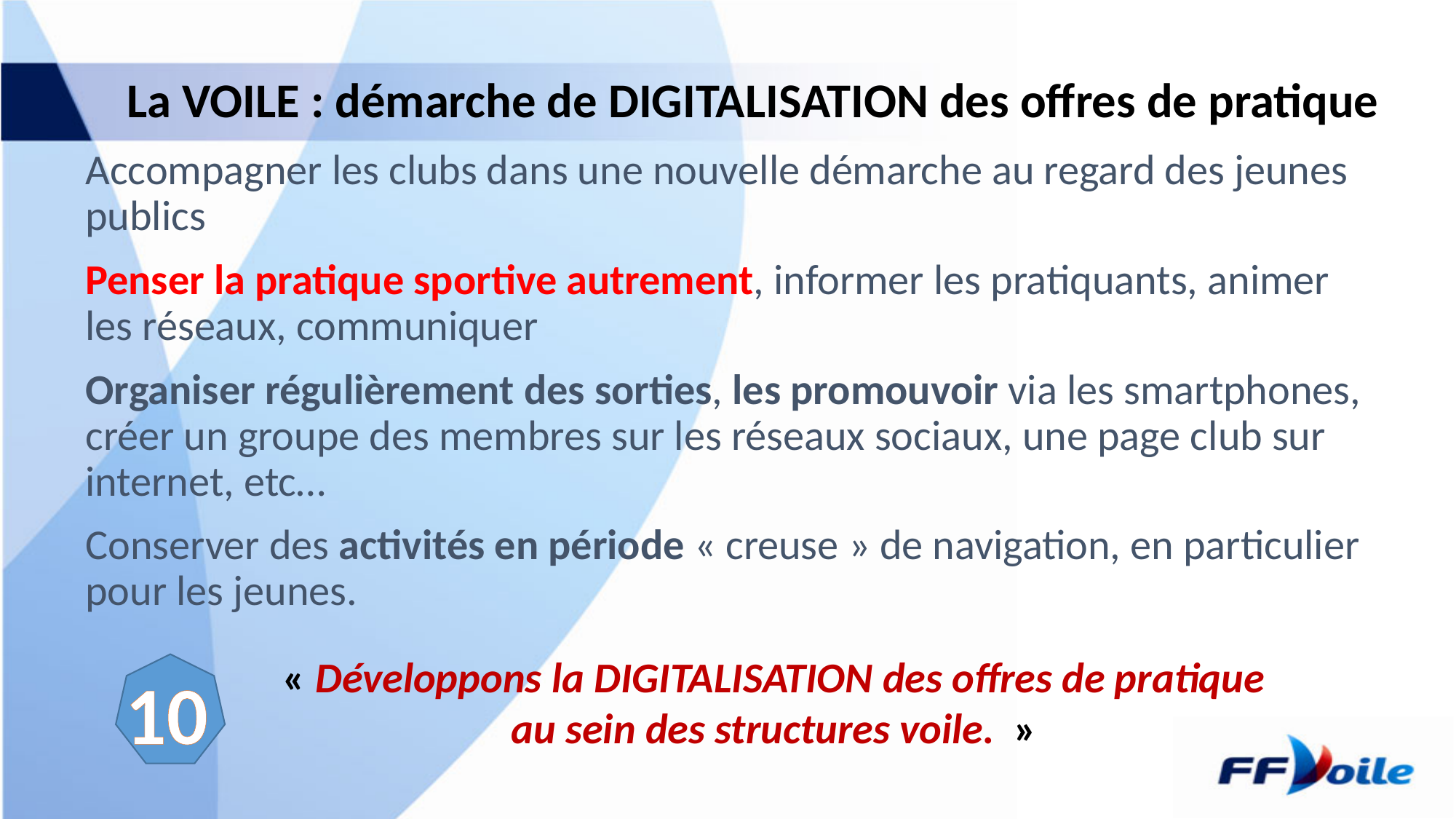

# La VOILE : démarche de DIGITALISATION des offres de pratique
Accompagner les clubs dans une nouvelle démarche au regard des jeunes publics
Penser la pratique sportive autrement, informer les pratiquants, animer les réseaux, communiquer
Organiser régulièrement des sorties, les promouvoir via les smartphones, créer un groupe des membres sur les réseaux sociaux, une page club sur internet, etc…
Conserver des activités en période « creuse » de navigation, en particulier pour les jeunes.
« Développons la DIGITALISATION des offres de pratique
au sein des structures voile.  »

10